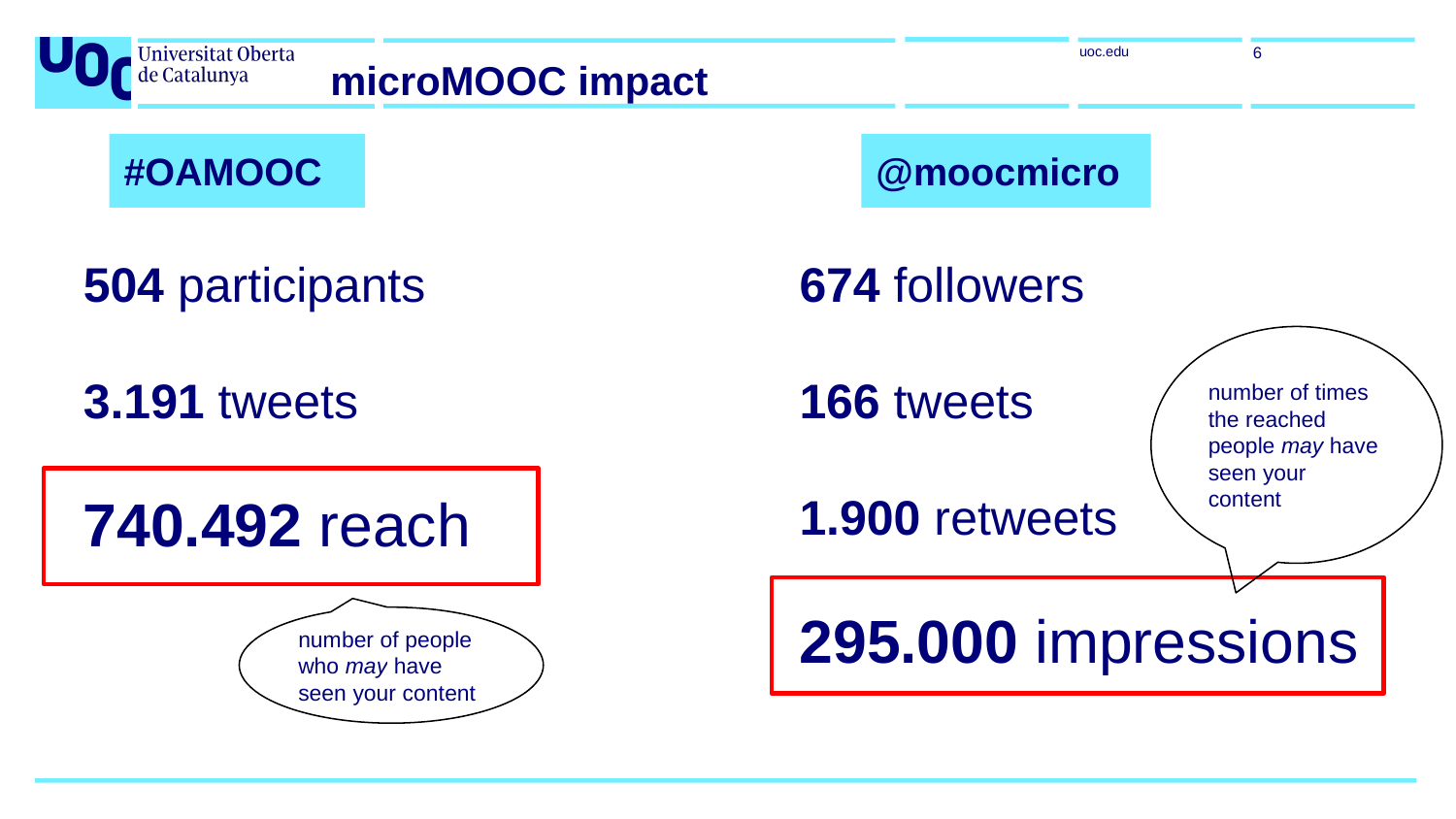

6
microMOOC impact
#OAMOOC
@moocmicro
504 participants

3.191 tweets

740.492 reach
674 followers

166 tweets

1.900 retweets

295.000 impressions
number of times the reached people may have seen your content

number of people who may have seen your content